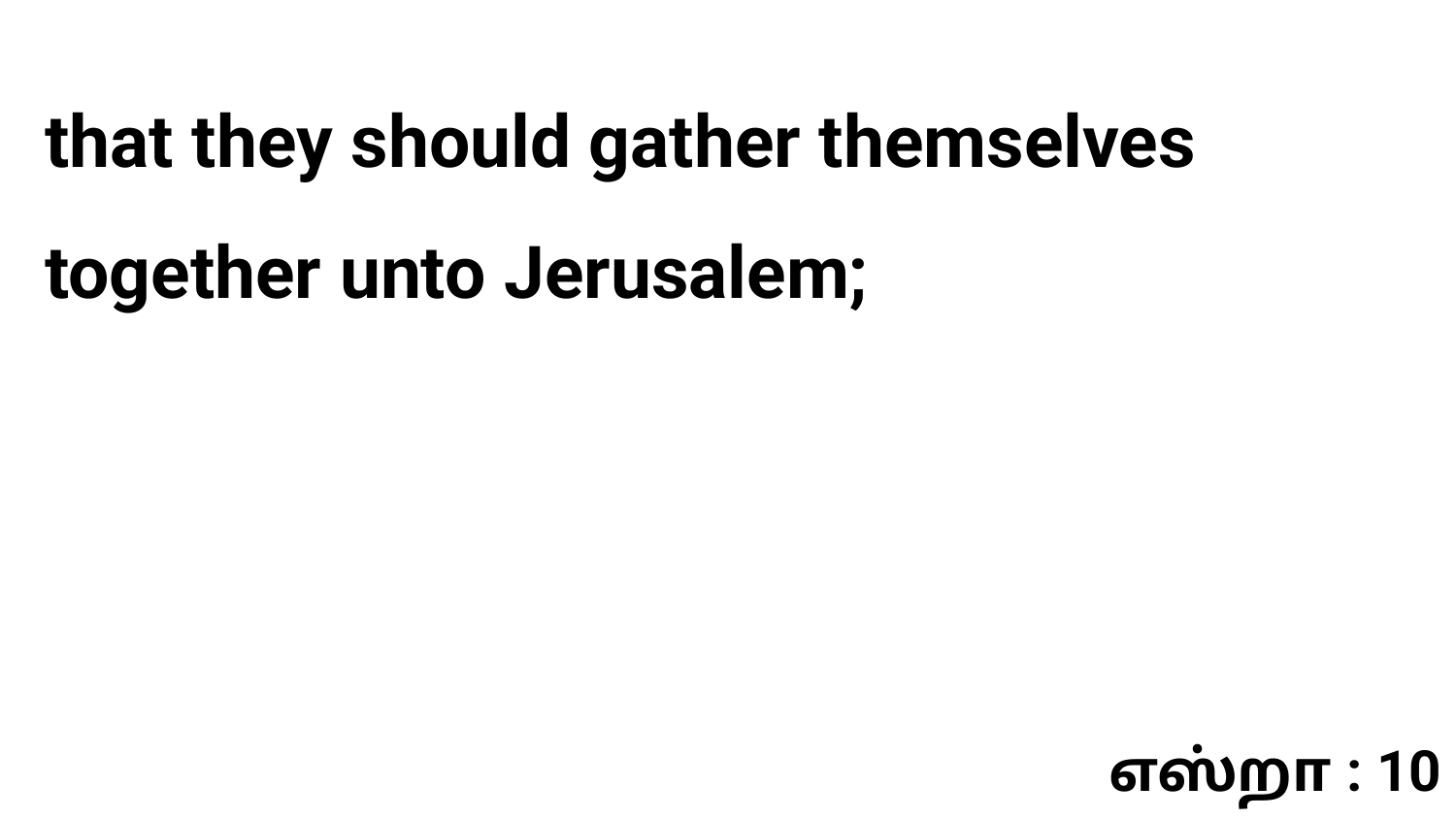

that they should gather themselves together unto Jerusalem;
எஸ்றா : 10